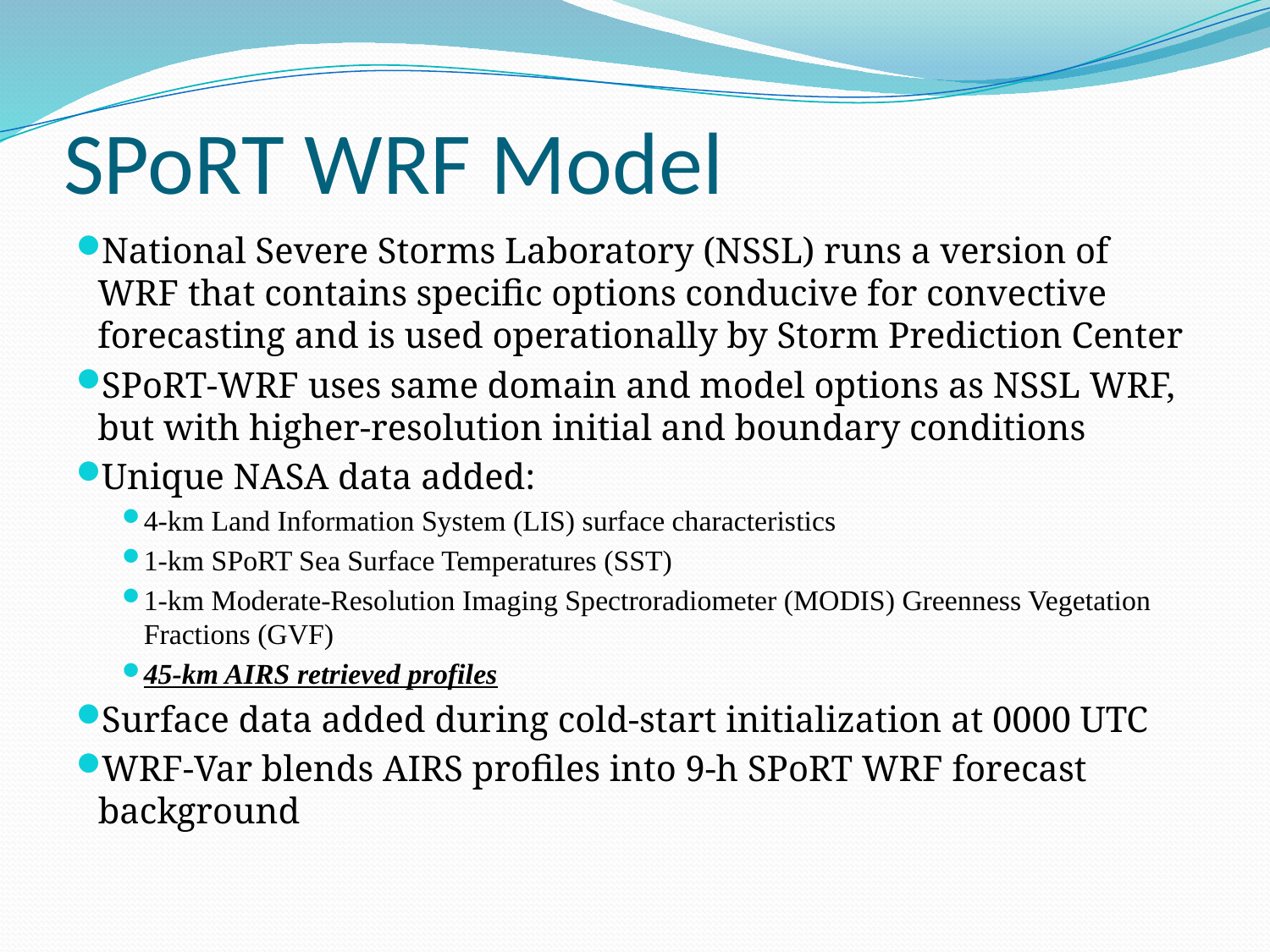

# SPoRT WRF Model
National Severe Storms Laboratory (NSSL) runs a version of WRF that contains specific options conducive for convective forecasting and is used operationally by Storm Prediction Center
SPoRT-WRF uses same domain and model options as NSSL WRF, but with higher-resolution initial and boundary conditions
Unique NASA data added:
4-km Land Information System (LIS) surface characteristics
1-km SPoRT Sea Surface Temperatures (SST)
1-km Moderate-Resolution Imaging Spectroradiometer (MODIS) Greenness Vegetation Fractions (GVF)
45-km AIRS retrieved profiles
Surface data added during cold-start initialization at 0000 UTC
WRF-Var blends AIRS profiles into 9-h SPoRT WRF forecast background